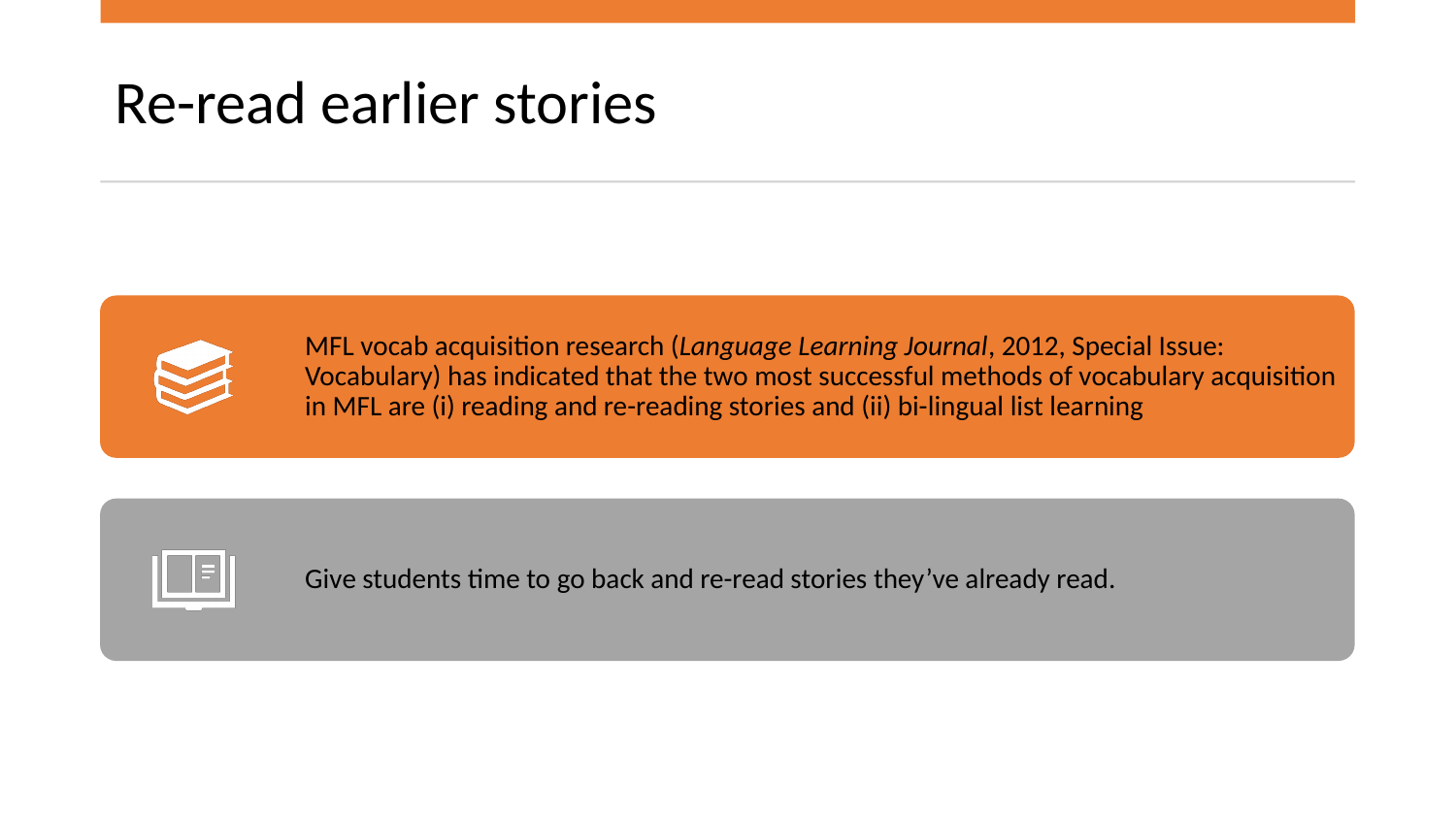

# Re-read earlier stories

MFL vocab acquisition research (Language Learning Journal, 2012, Special Issue: Vocabulary) has indicated that the two most successful methods of vocabulary acquisition in MFL are (i) reading and re-reading stories and (ii) bi-lingual list learning
Give students time to go back and re-read stories they’ve already read.